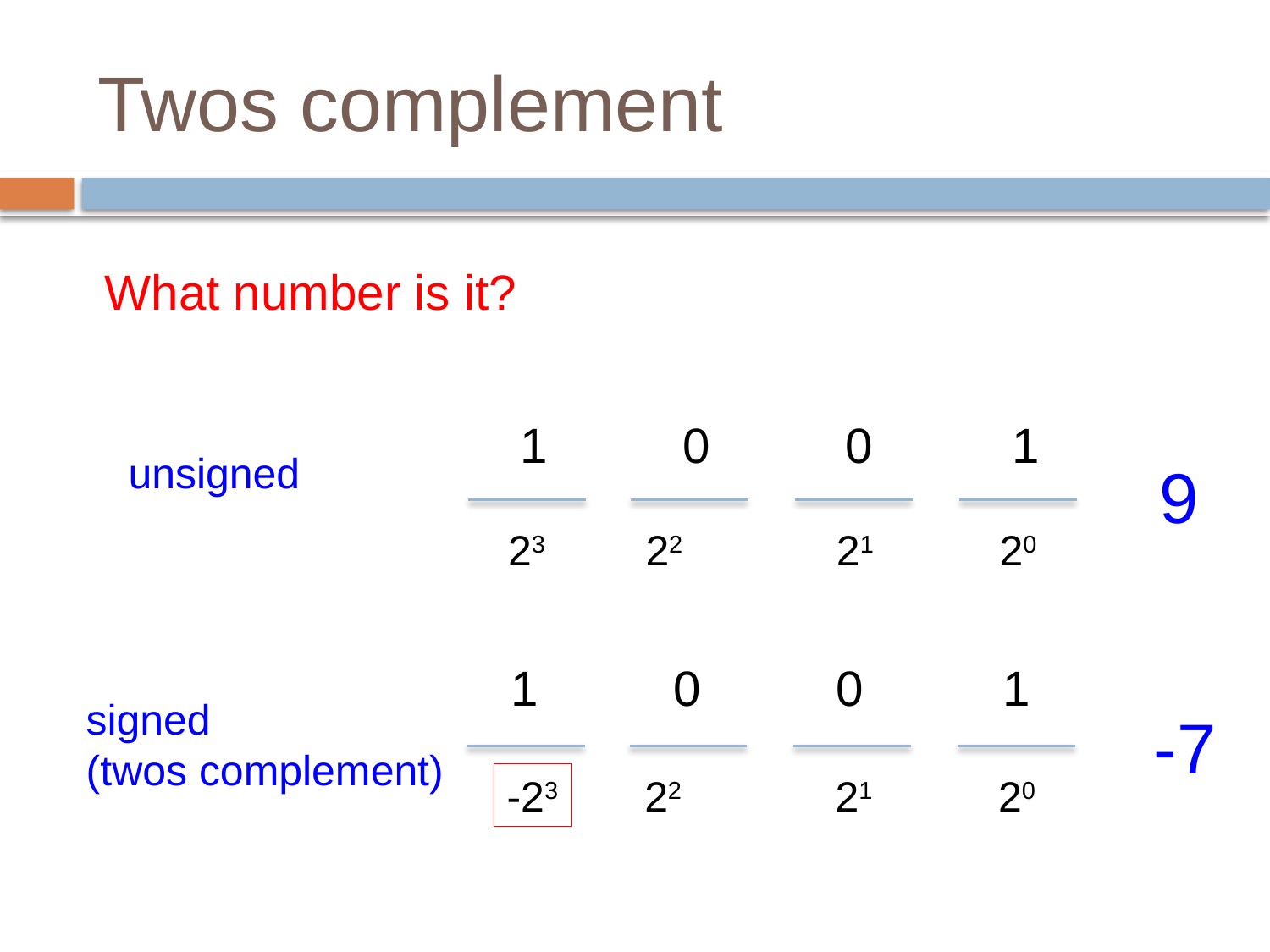

# Twos complement
What number is it?
1
0
0
1
unsigned
9
23
22
21
20
1
0
0
1
signed
(twos complement)
-7
-23
22
21
20